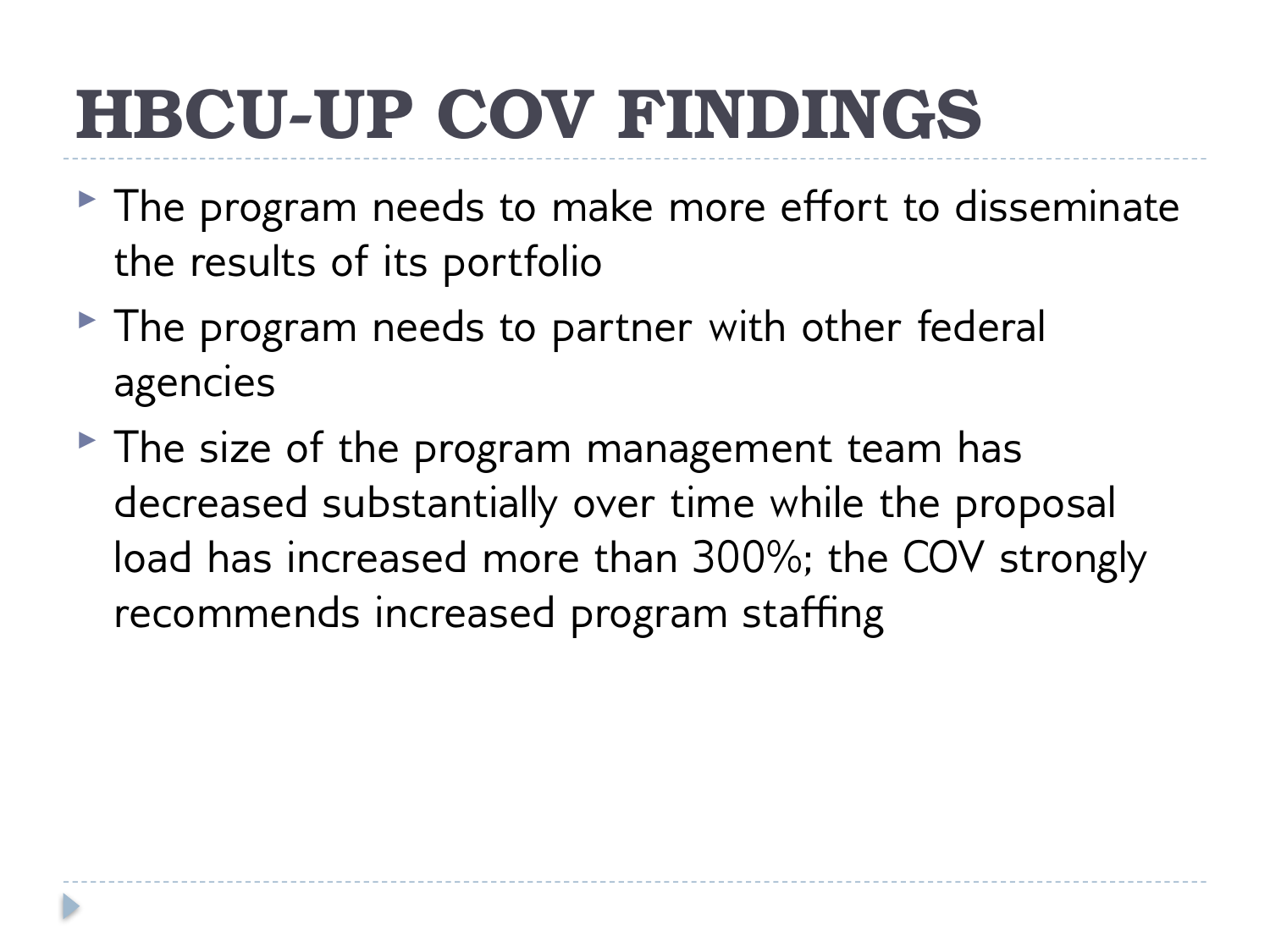

# HBCU-UP COV FINDINGS
The program needs to make more effort to disseminate the results of its portfolio
The program needs to partner with other federal agencies
The size of the program management team has decreased substantially over time while the proposal load has increased more than 300%; the COV strongly recommends increased program staffing